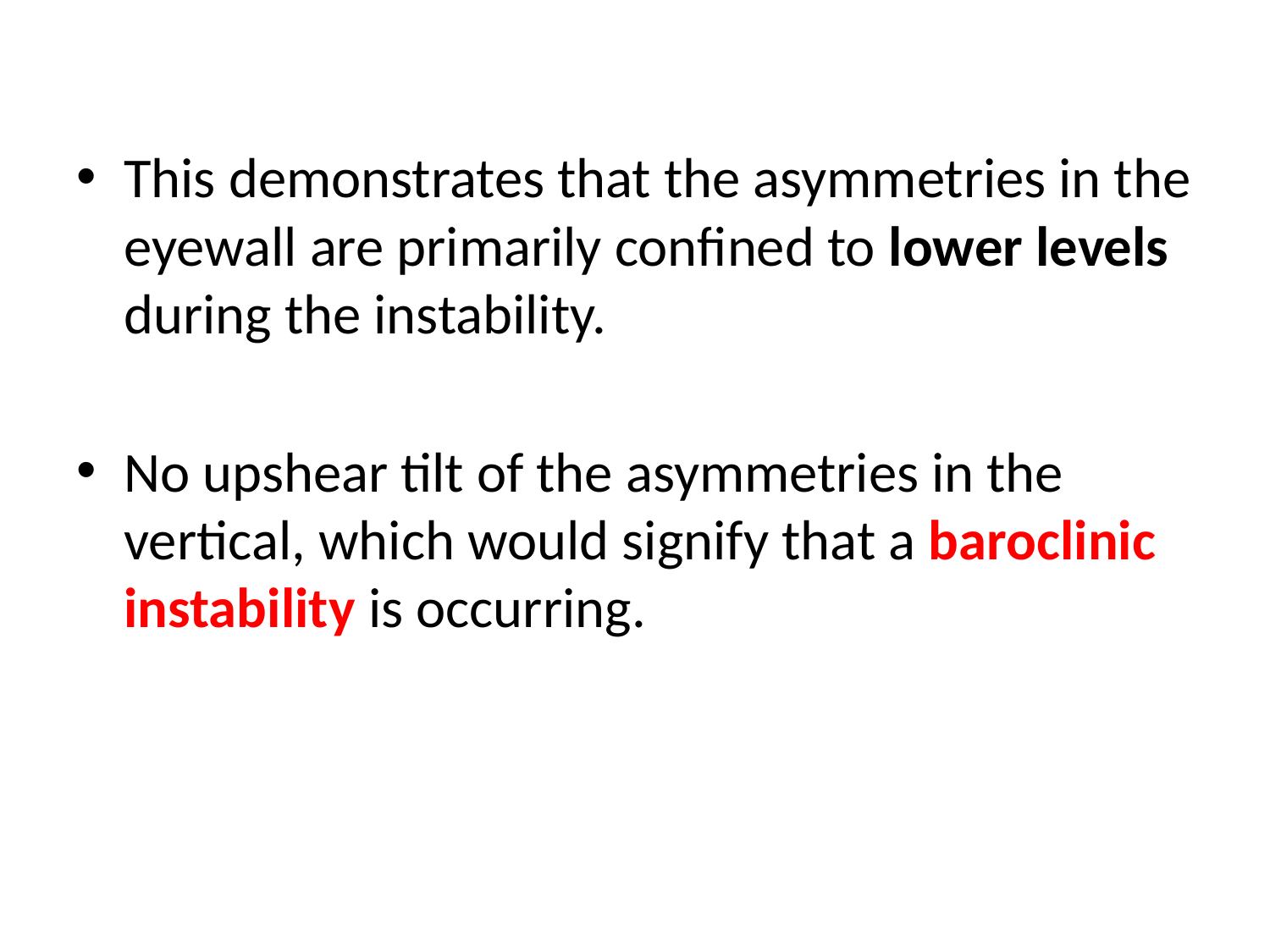

This demonstrates that the asymmetries in the eyewall are primarily confined to lower levels during the instability.

No upshear tilt of the asymmetries in the vertical, which would signify that a baroclinic instability is occurring.